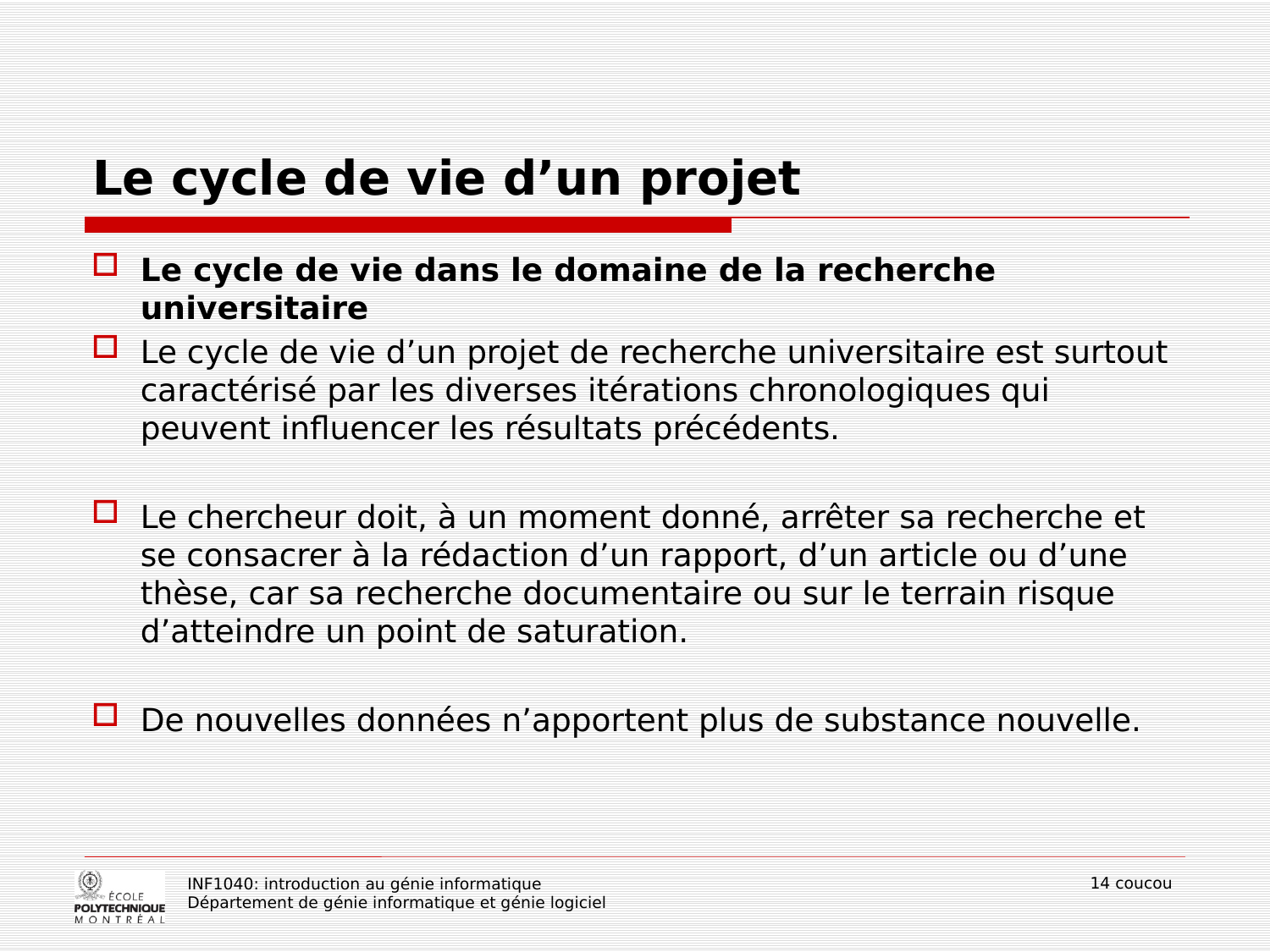

# Le cycle de vie d’un projet
Le cycle de vie dans le domaine de la recherche universitaire
Le cycle de vie d’un projet de recherche universitaire est surtout caractérisé par les diverses itérations chronologiques qui peuvent influencer les résultats précédents.

Le chercheur doit, à un moment donné, arrêter sa recherche et se consacrer à la rédaction d’un rapport, d’un article ou d’une thèse, car sa recherche documentaire ou sur le terrain risque d’atteindre un point de saturation.

De nouvelles données n’apportent plus de substance nouvelle.

14 coucou
INF1040: introduction au génie informatique
Département de génie informatique et génie logiciel